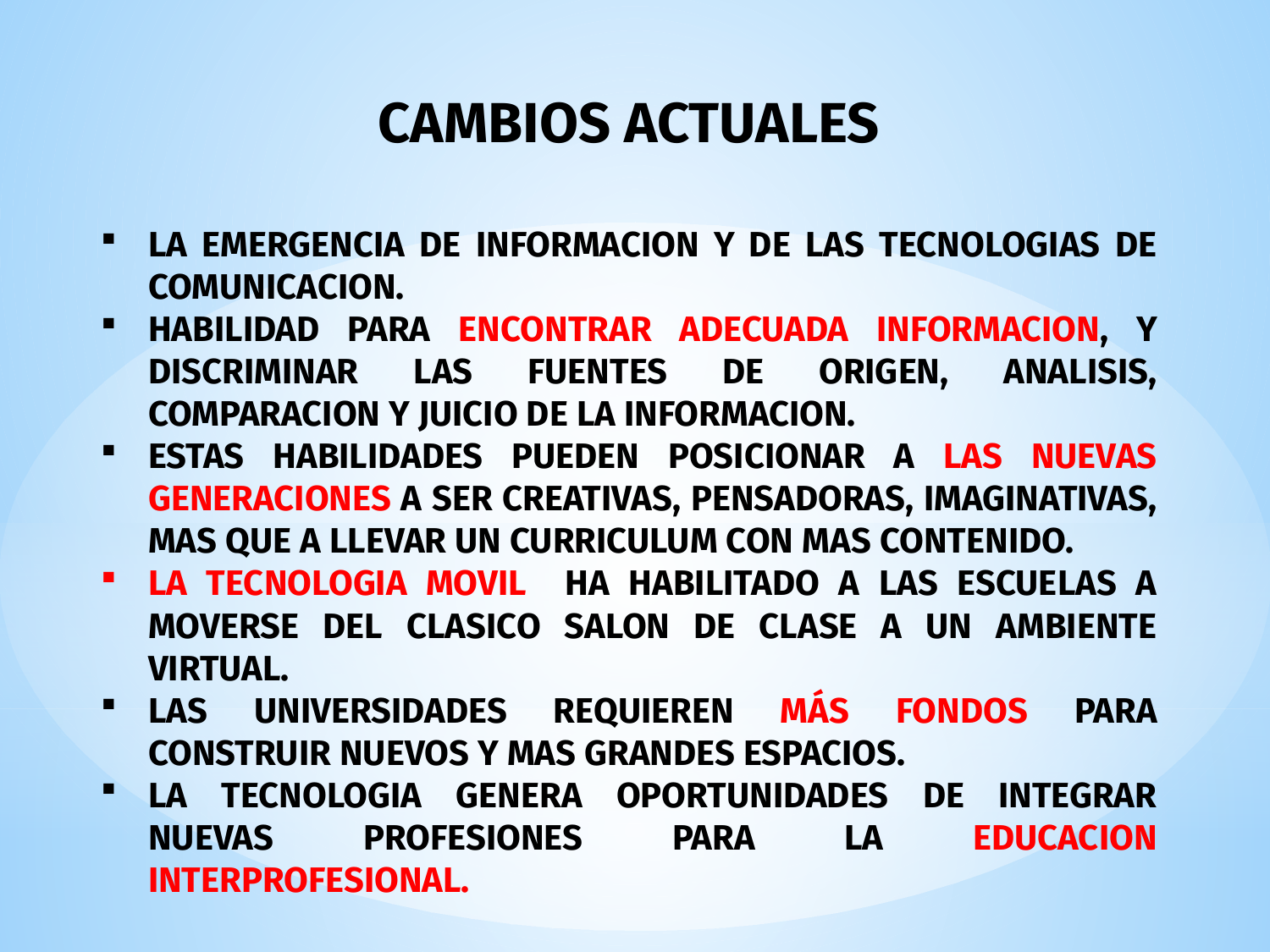

CAMBIOS ACTUALES

LA EMERGENCIA DE INFORMACION Y DE LAS TECNOLOGIAS DE COMUNICACION.
HABILIDAD PARA ENCONTRAR ADECUADA INFORMACION, Y DISCRIMINAR LAS FUENTES DE ORIGEN, ANALISIS, COMPARACION Y JUICIO DE LA INFORMACION.
ESTAS HABILIDADES PUEDEN POSICIONAR A LAS NUEVAS GENERACIONES A SER CREATIVAS, PENSADORAS, IMAGINATIVAS, MAS QUE A LLEVAR UN CURRICULUM CON MAS CONTENIDO.
LA TECNOLOGIA MOVIL  HA HABILITADO A LAS ESCUELAS A MOVERSE DEL CLASICO SALON DE CLASE A UN AMBIENTE VIRTUAL.
LAS UNIVERSIDADES REQUIEREN MÁS FONDOS PARA CONSTRUIR NUEVOS Y MAS GRANDES ESPACIOS.
LA TECNOLOGIA GENERA OPORTUNIDADES DE INTEGRAR NUEVAS PROFESIONES PARA LA EDUCACION INTERPROFESIONAL.